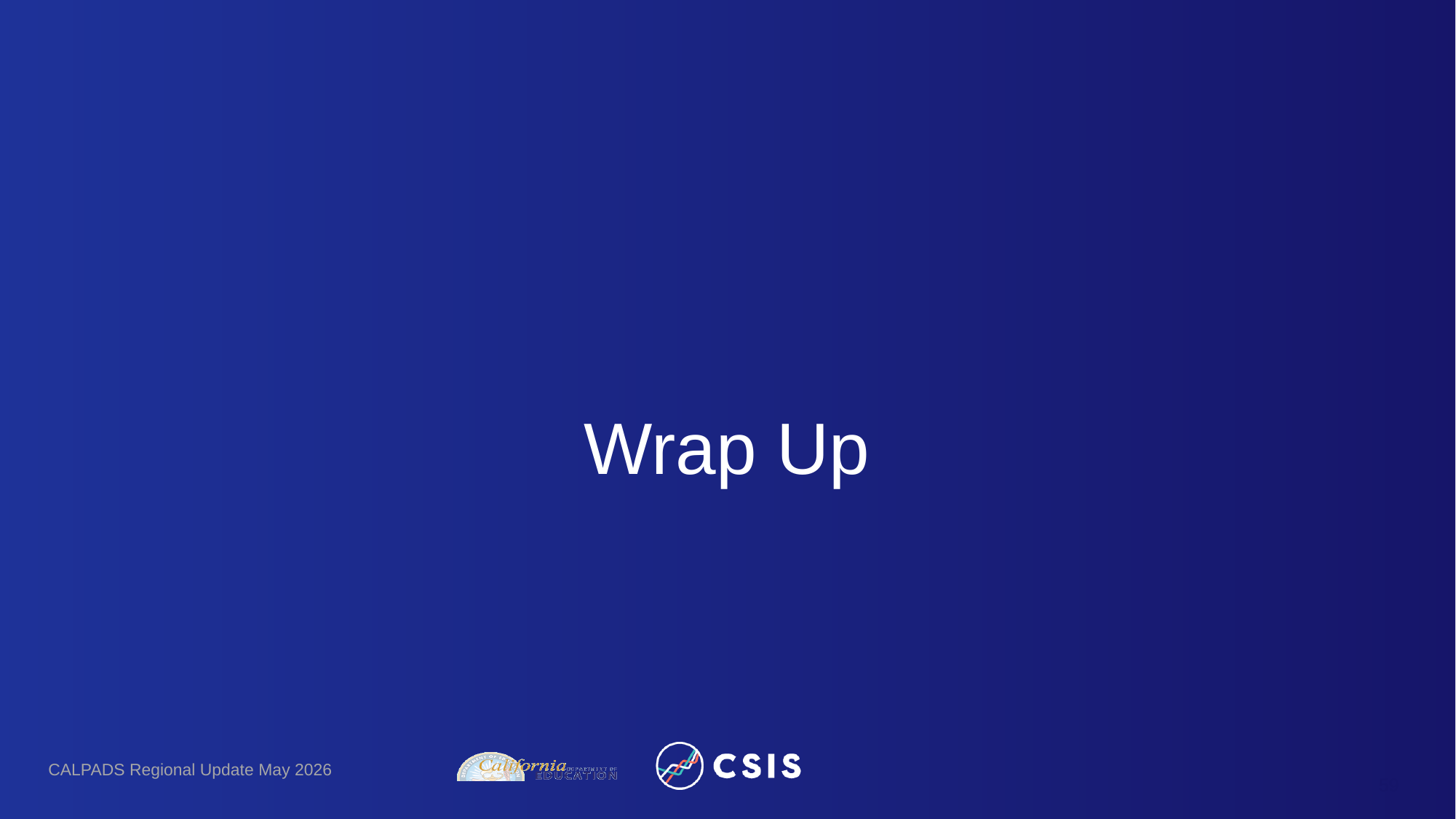

# Wrap Up

CALPADS Regional Update May 2026